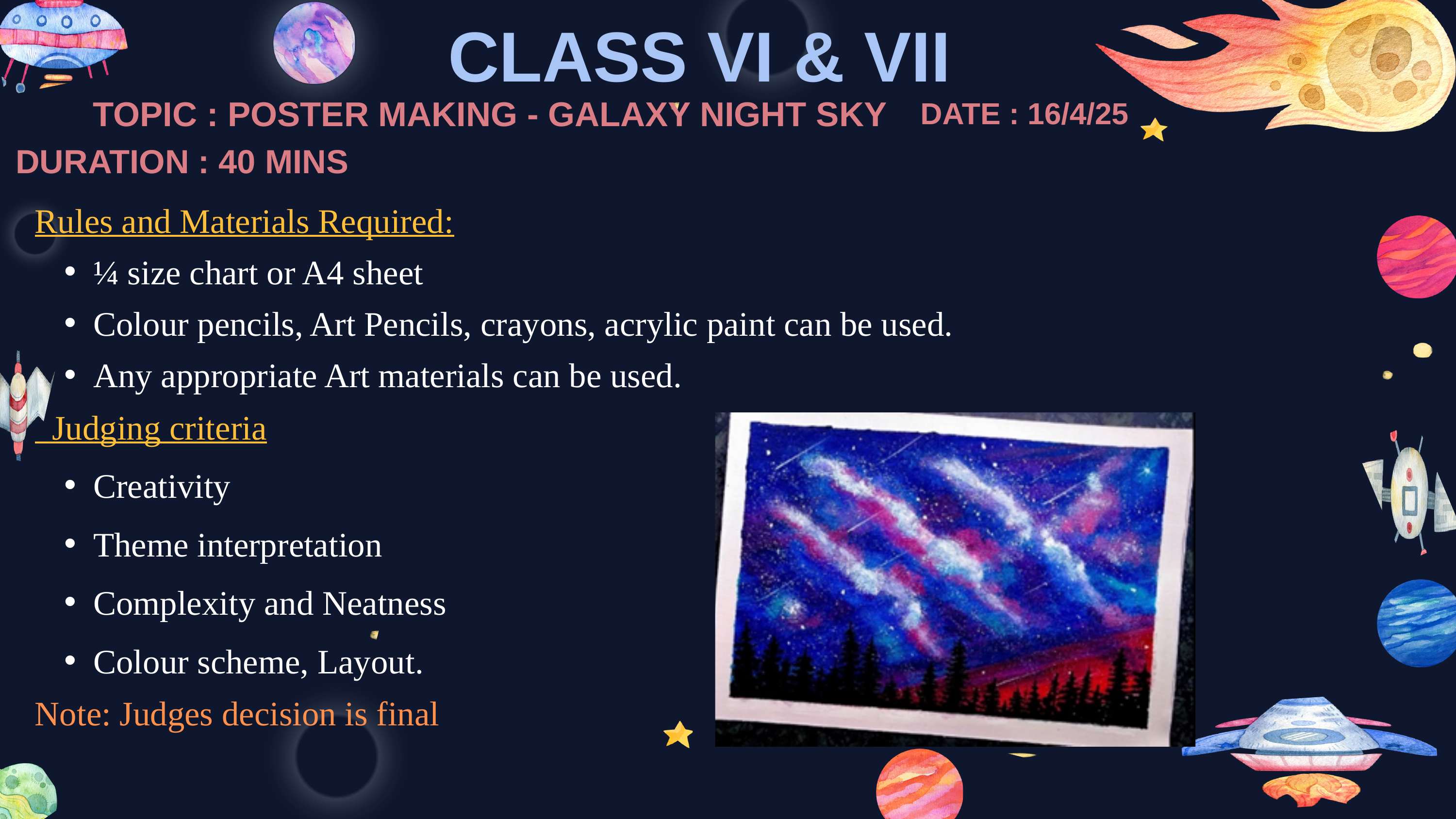

CLASS VI & VII

TOPIC : POSTER MAKING - GALAXY NIGHT SKY

DATE : 16/4/25

DURATION : 40 MINS

Rules and Materials Required:
¼ size chart or A4 sheet
Colour pencils, Art Pencils, crayons, acrylic paint can be used.
Any appropriate Art materials can be used.
  Judging criteria
Creativity
Theme interpretation
Complexity and Neatness
Colour scheme, Layout.
Note: Judges decision is final